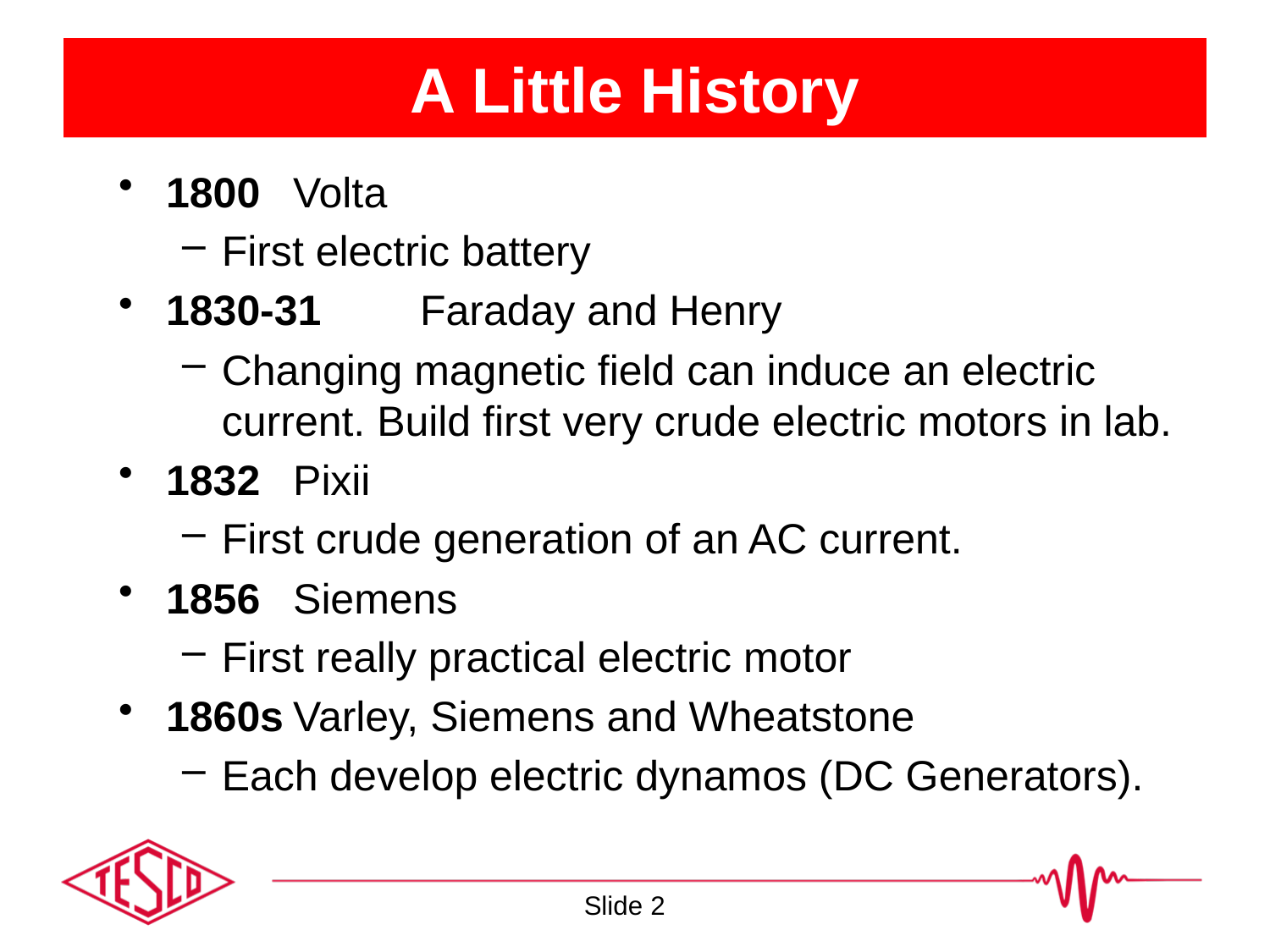

# A Little History
1800	Volta
First electric battery
1830-31	Faraday and Henry
Changing magnetic field can induce an electric current. Build first very crude electric motors in lab.
1832	Pixii
First crude generation of an AC current.
1856	Siemens
First really practical electric motor
1860s	Varley, Siemens and Wheatstone
Each develop electric dynamos (DC Generators).
Slide 2